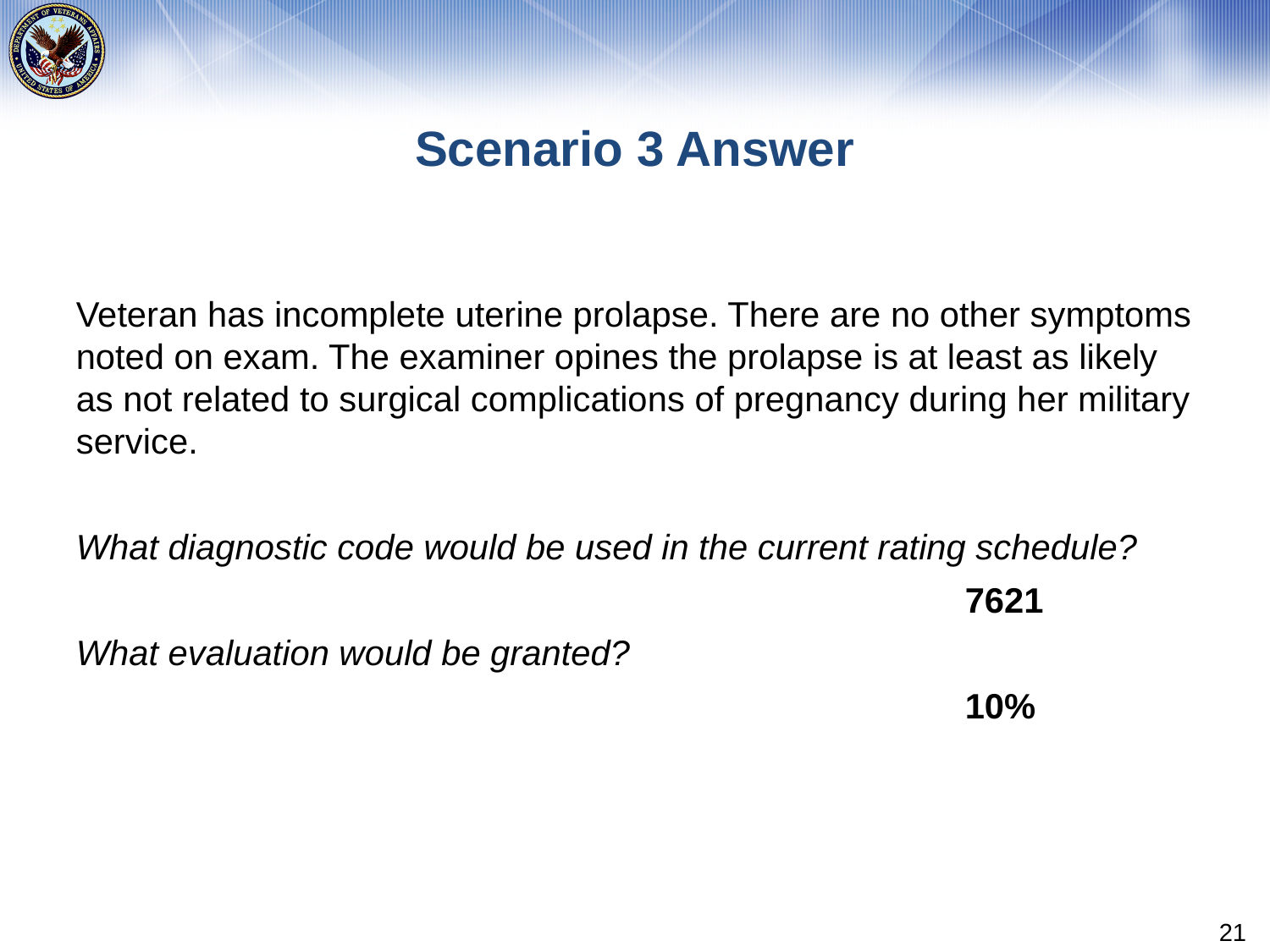

# Scenario 3 Answer
Veteran has incomplete uterine prolapse. There are no other symptoms noted on exam. The examiner opines the prolapse is at least as likely as not related to surgical complications of pregnancy during her military service.

What diagnostic code would be used in the current rating schedule?
							7621
What evaluation would be granted?
							10%

21